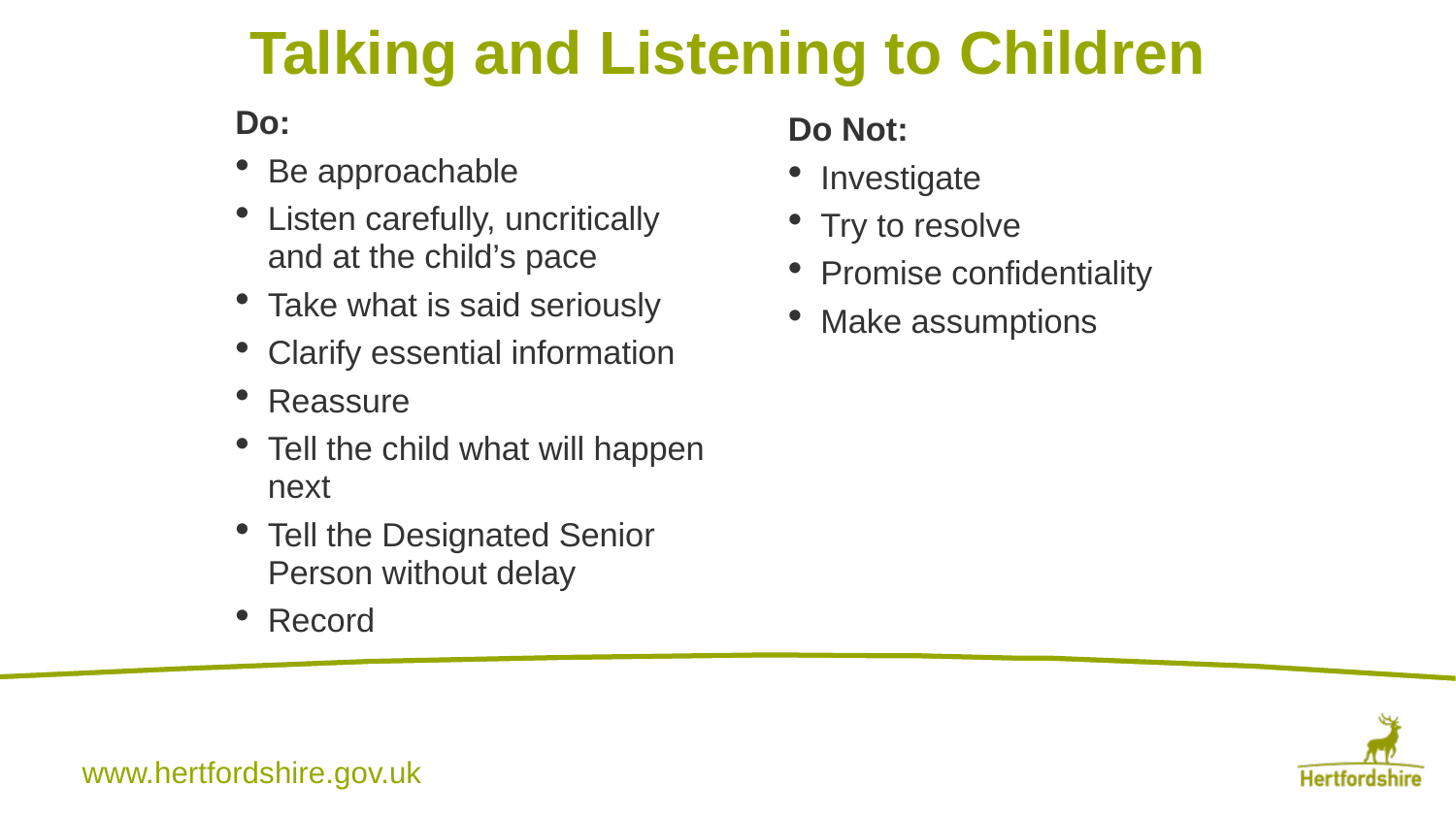

# Talking and Listening to Children
Do:
Be approachable
Listen carefully, uncritically and at the child’s pace
Take what is said seriously
Clarify essential information
Reassure
Tell the child what will happen next
Tell the Designated Senior Person without delay
Record

Do Not:
Investigate
Try to resolve
Promise confidentiality
Make assumptions